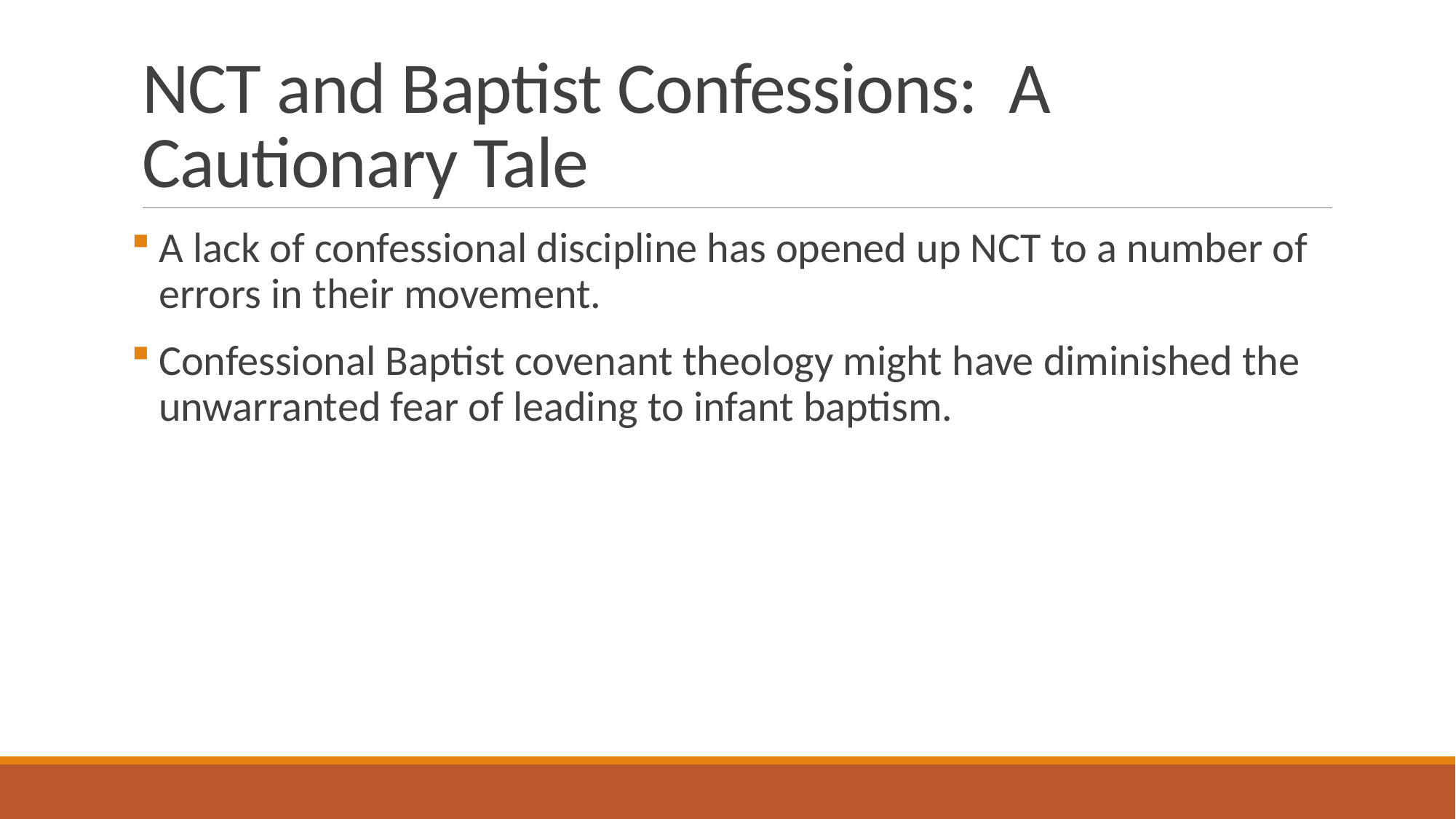

# NCT and Baptist Confessions:  A Cautionary Tale
A lack of confessional discipline has opened up NCT to a number of errors in their movement.
Confessional Baptist covenant theology might have diminished the unwarranted fear of leading to infant baptism.